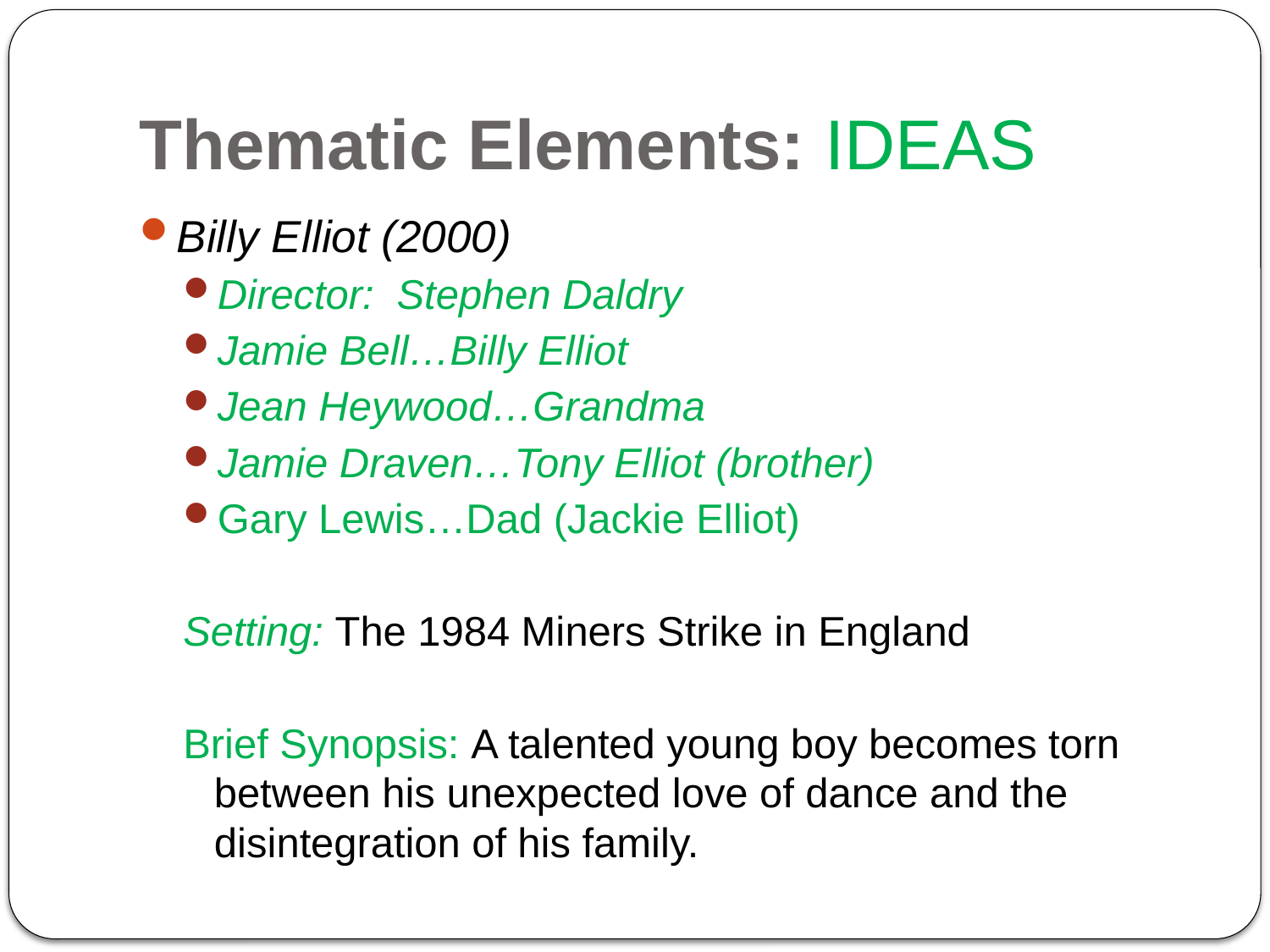

# Thematic Elements: IDEAS
Billy Elliot (2000)
Director:  Stephen Daldry
Jamie Bell…Billy Elliot
Jean Heywood…Grandma
Jamie Draven…Tony Elliot (brother)
Gary Lewis…Dad (Jackie Elliot)

Setting: The 1984 Miners Strike in England

Brief Synopsis: A talented young boy becomes torn between his unexpected love of dance and the disintegration of his family.